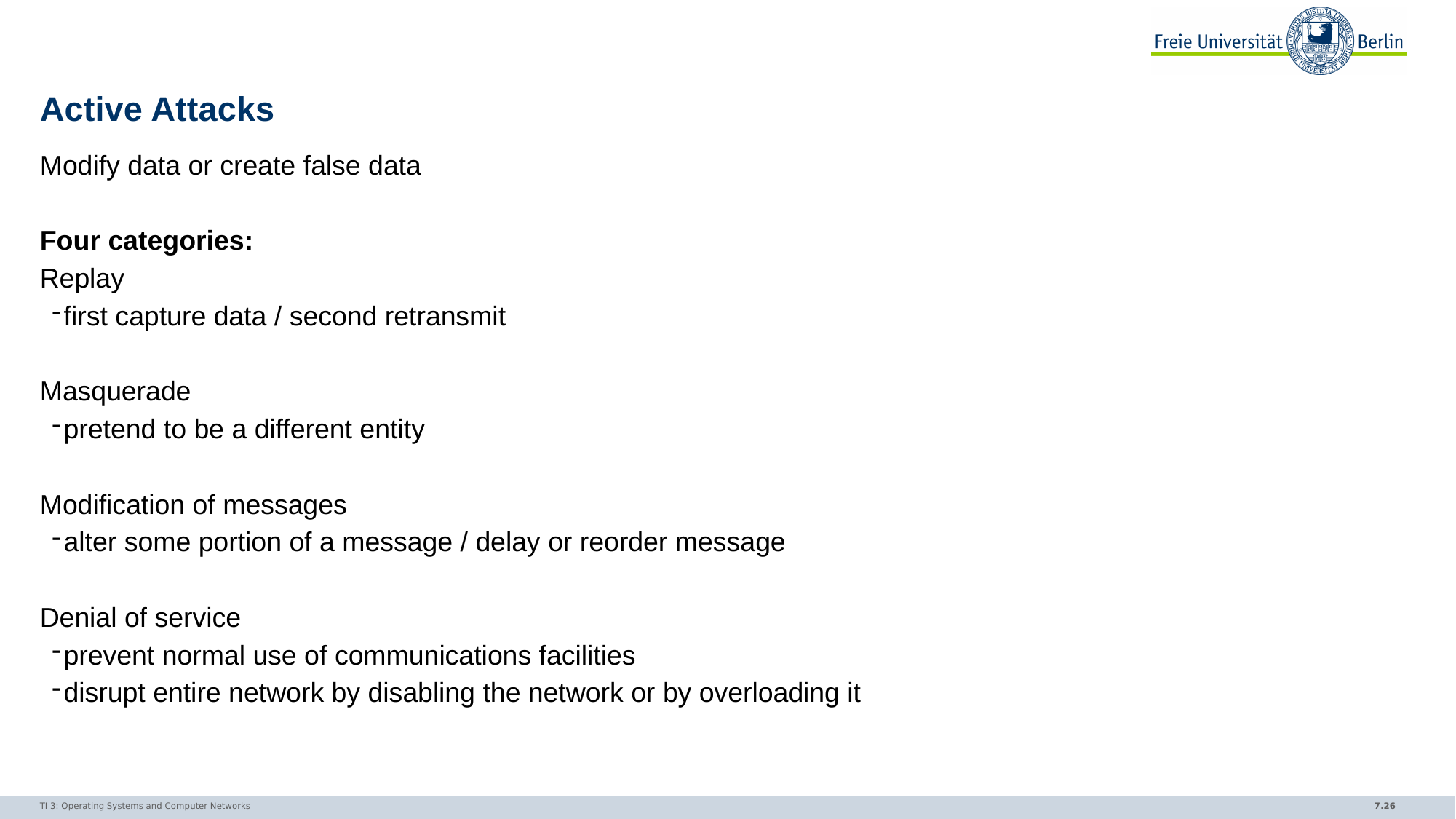

# Active Attacks
Modify data or create false data

Four categories:
Replay
first capture data / second retransmit

Masquerade
pretend to be a different entity

Modification of messages
alter some portion of a message / delay or reorder message

Denial of service
prevent normal use of communications facilities
disrupt entire network by disabling the network or by overloading it
TI 3: Operating Systems and Computer Networks